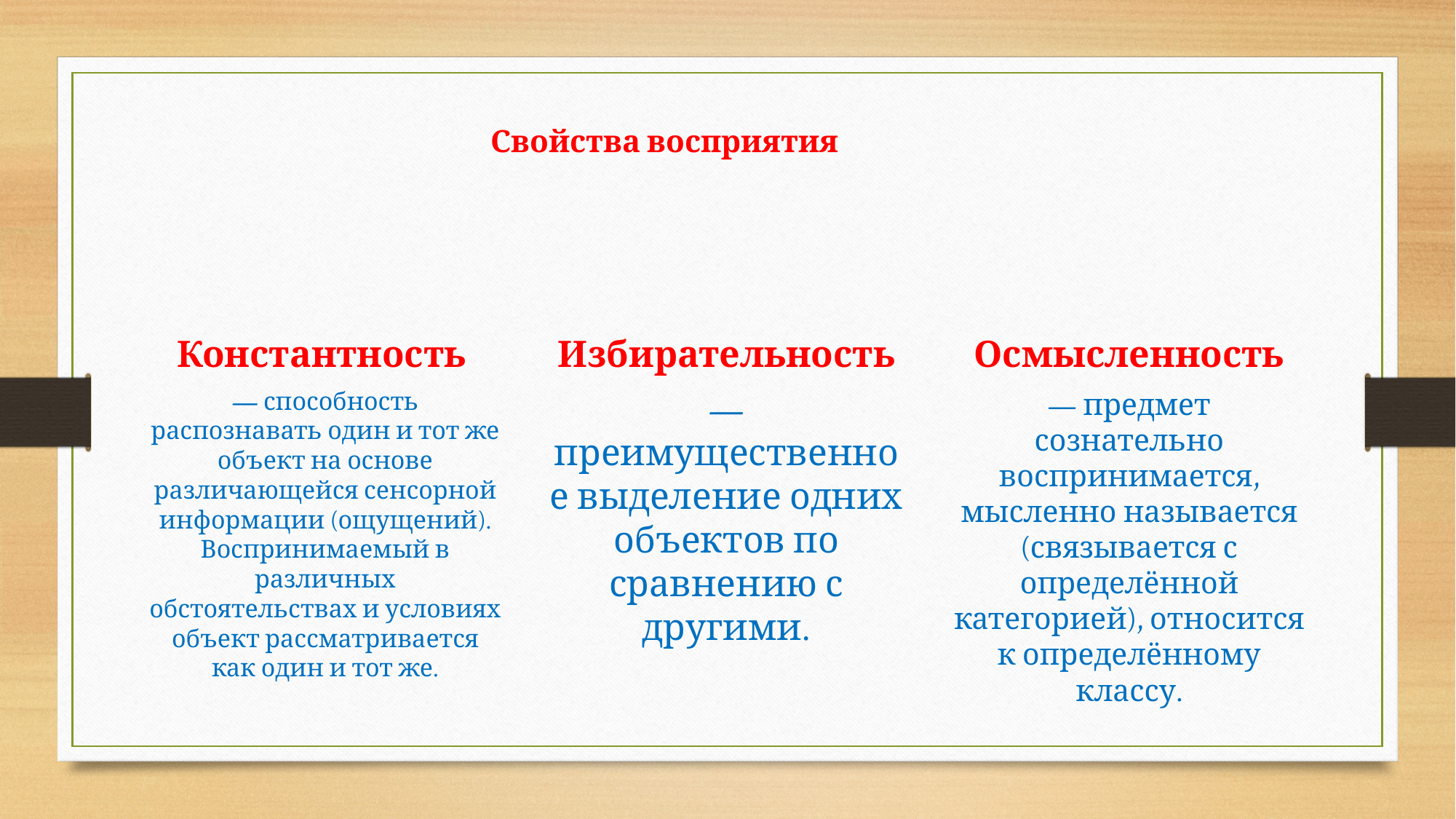

# Свойства восприятия
Избирательность
Осмысленность
Константность
— предмет сознательно воспринимается, мысленно называется (связывается с определённой категорией), относится к определённому классу.

— преимущественное выделение одних объектов по сравнению с другими.

— способность распознавать один и тот же объект на основе различающейся сенсорной информации (ощущений). Воспринимаемый в различных обстоятельствах и условиях объект рассматривается как один и тот же.